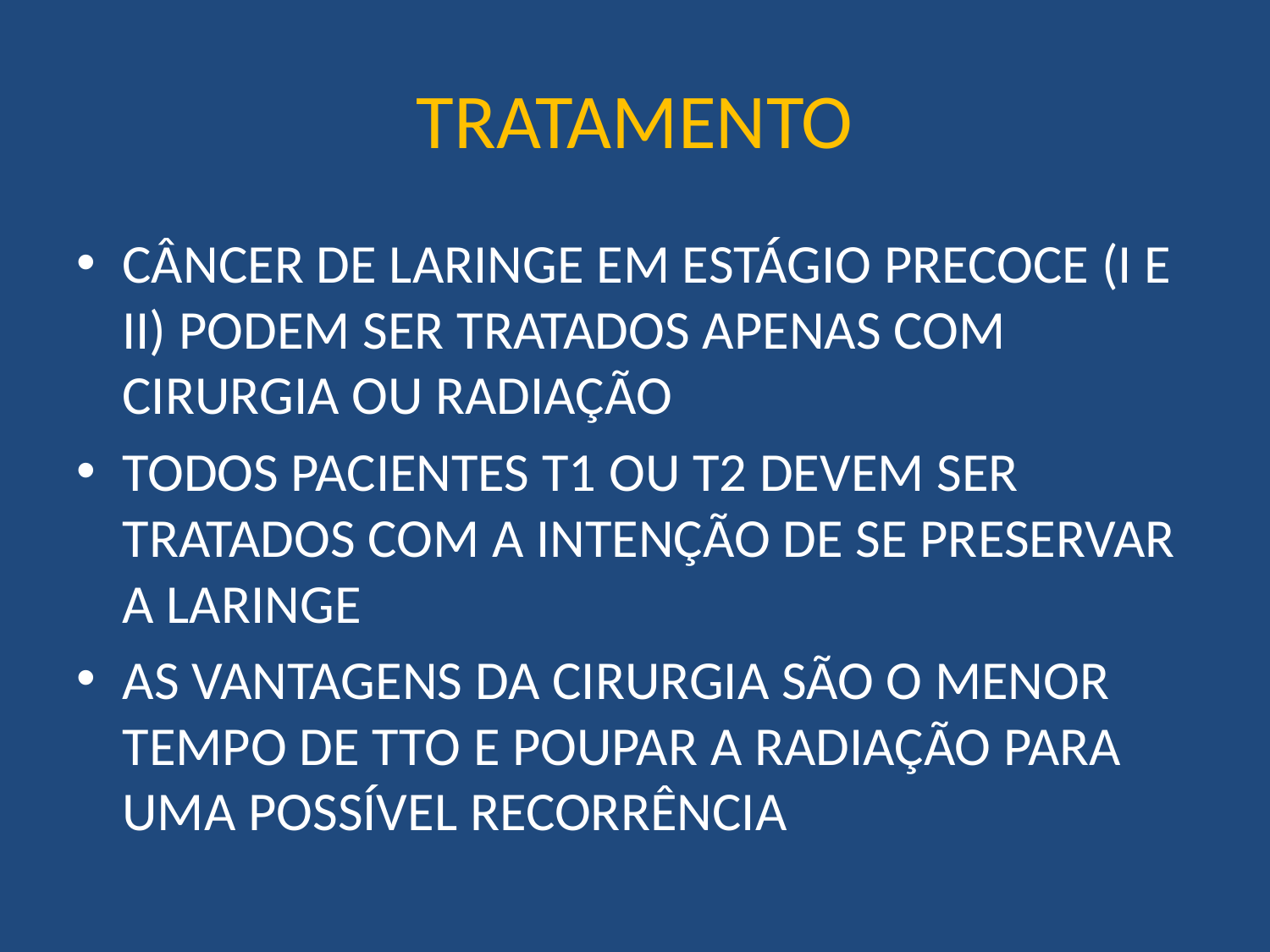

# TRATAMENTO
CÂNCER DE LARINGE EM ESTÁGIO PRECOCE (I E II) PODEM SER TRATADOS APENAS COM CIRURGIA OU RADIAÇÃO
TODOS PACIENTES T1 OU T2 DEVEM SER TRATADOS COM A INTENÇÃO DE SE PRESERVAR A LARINGE
AS VANTAGENS DA CIRURGIA SÃO O MENOR TEMPO DE TTO E POUPAR A RADIAÇÃO PARA UMA POSSÍVEL RECORRÊNCIA